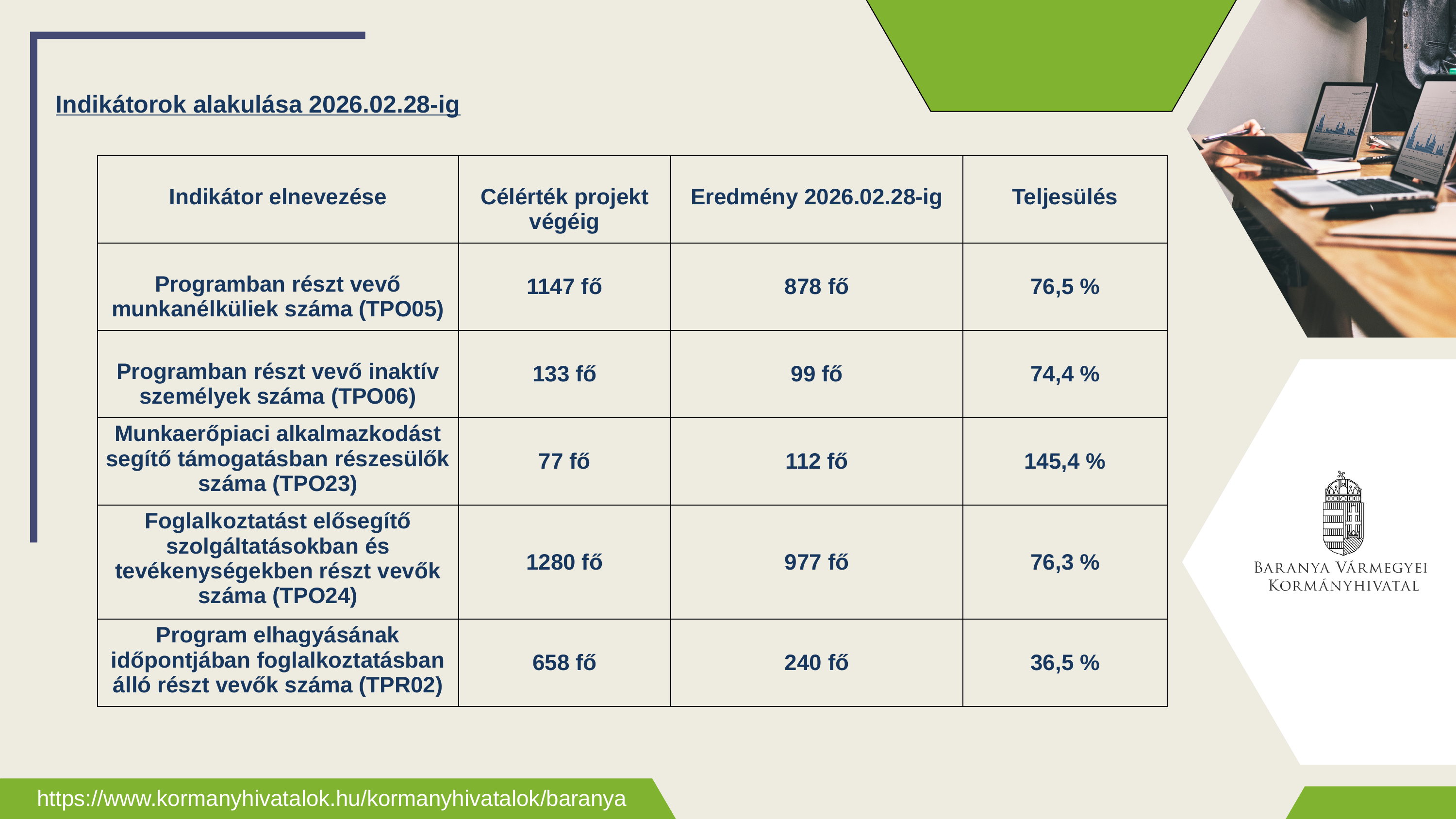

Indikátorok alakulása 2026.02.28-ig
| Indikátor elnevezése | Célérték projekt végéig | Eredmény 2026.02.28-ig | Teljesülés |
| --- | --- | --- | --- |
| Programban részt vevő munkanélküliek száma (TPO05) | 1147 fő | 878 fő | 76,5 % |
| Programban részt vevő inaktív személyek száma (TPO06) | 133 fő | 99 fő | 74,4 % |
| Munkaerőpiaci alkalmazkodást segítő támogatásban részesülők száma (TPO23) | 77 fő | 112 fő | 145,4 % |
| Foglalkoztatást elősegítő szolgáltatásokban és tevékenységekben részt vevők száma (TPO24) | 1280 fő | 977 fő | 76,3 % |
| Program elhagyásának időpontjában foglalkoztatásban álló részt vevők száma (TPR02) | 658 fő | 240 fő | 36,5 % |

https://www.kormanyhivatalok.hu/kormanyhivatalok/baranya